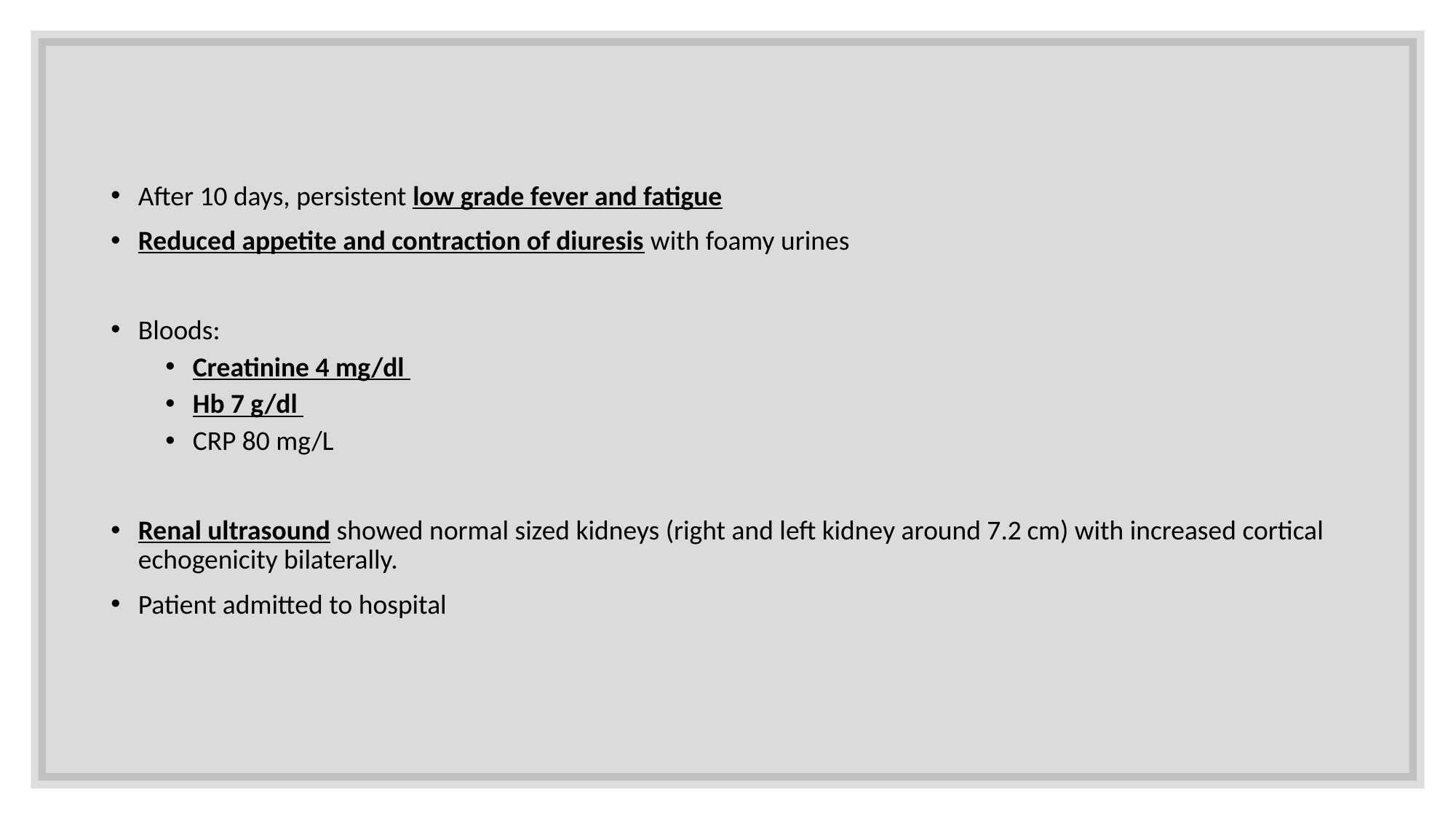

After 10 days, persistent low grade fever and fatigue
Reduced appetite and contraction of diuresis with foamy urines

Bloods:
Creatinine 4 mg/dl
Hb 7 g/dl
CRP 80 mg/L

Renal ultrasound showed normal sized kidneys (right and left kidney around 7.2 cm) with increased cortical echogenicity bilaterally.
Patient admitted to hospital